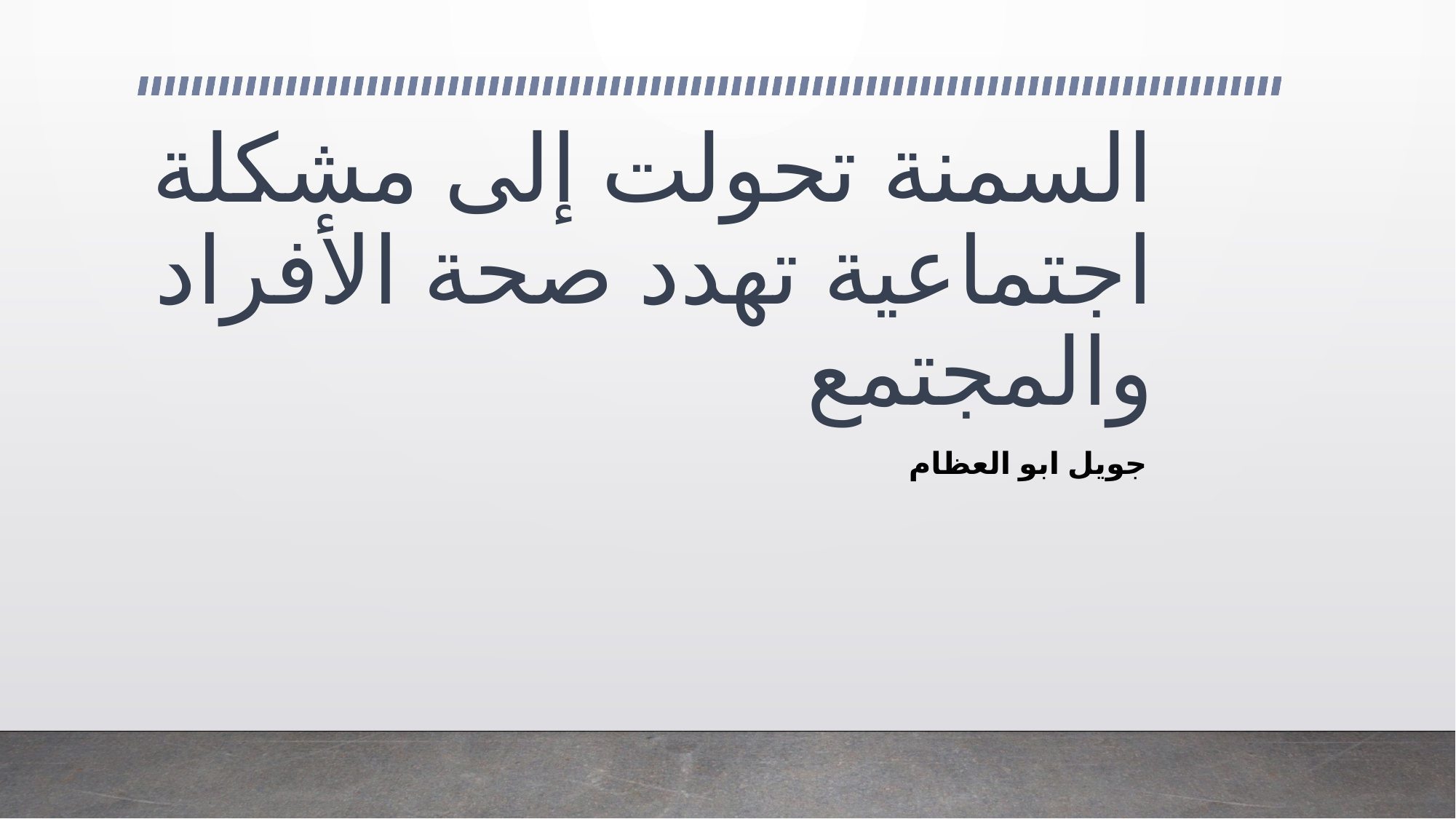

# السمنة تحولت إلى مشكلة اجتماعية تهدد صحة الأفراد والمجتمع
جويل ابو العظام